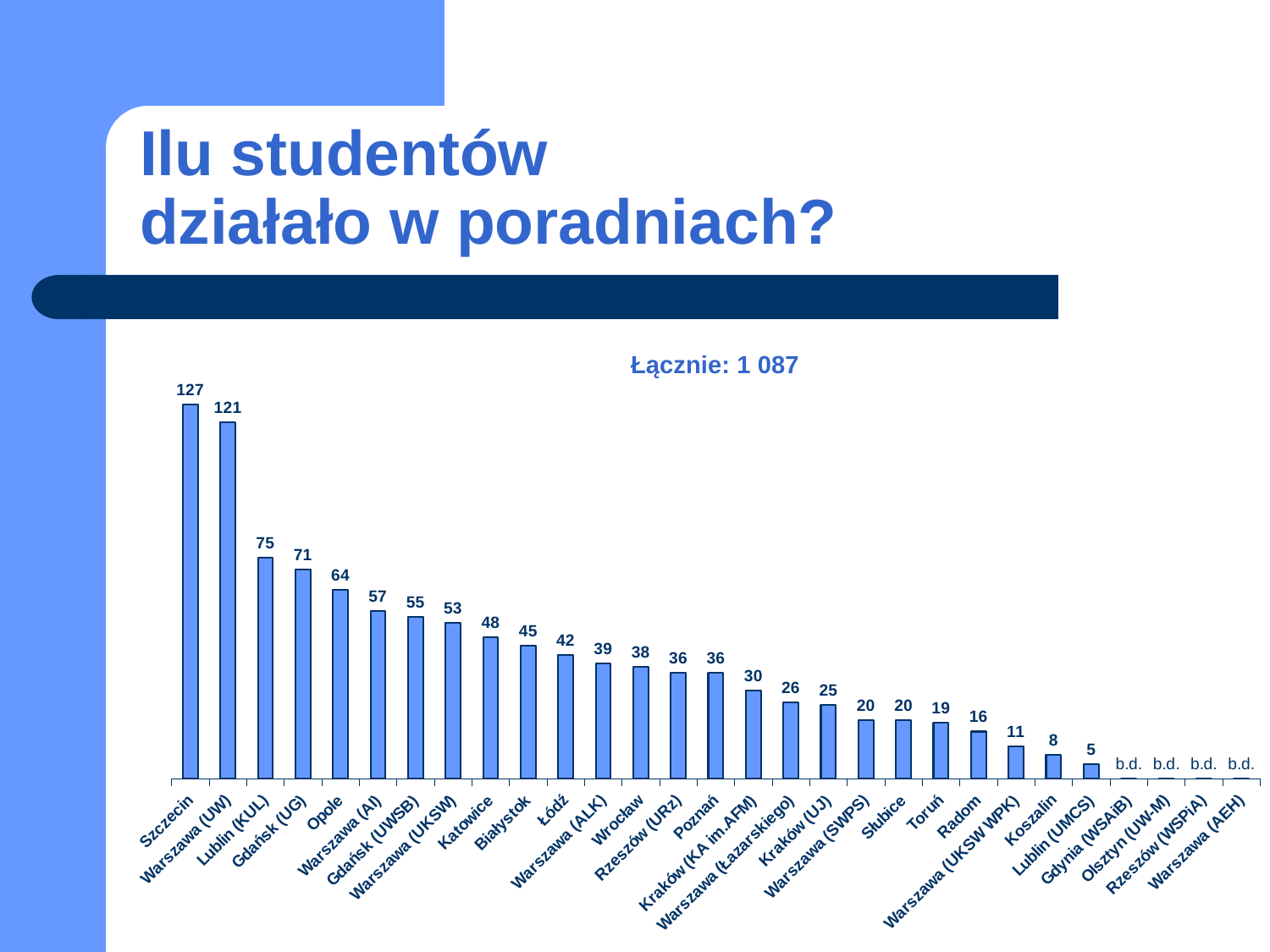

# Ilu studentów działało w poradniach?

### Chart

| Category |  |
|---|---|
| Szczecin | 127.0 |
| Warszawa (UW) | 121.0 |
| Lublin (KUL) | 75.0 |
| Gdańsk (UG) | 71.0 |
| Opole | 64.0 |
| Warszawa (AI) | 57.0 |
| Gdańsk (UWSB) | 55.0 |
| Warszawa (UKSW) | 53.0 |
| Katowice | 48.0 |
| Białystok | 45.0 |
| Łódź | 42.0 |
| Warszawa (ALK) | 39.0 |
| Wrocław | 38.0 |
| Rzeszów (URz) | 36.0 |
| Poznań | 36.0 |
| Kraków (KA im.AFM) | 30.0 |
| Warszawa (Łazarskiego) | 26.0 |
| Kraków (UJ) | 25.0 |
| Warszawa (SWPS) | 20.0 |
| Słubice | 20.0 |
| Toruń | 19.0 |
| Radom | 16.0 |
| Warszawa (UKSW WPK) | 11.0 |
| Koszalin | 8.0 |
| Lublin (UMCS) | 5.0 |
| Gdynia (WSAiB) | 0.0 |
| Olsztyn (UW-M) | 0.0 |
| Rzeszów (WSPiA) | 0.0 |
| Warszawa (AEH) | 0.0 |
Łącznie: 1 087